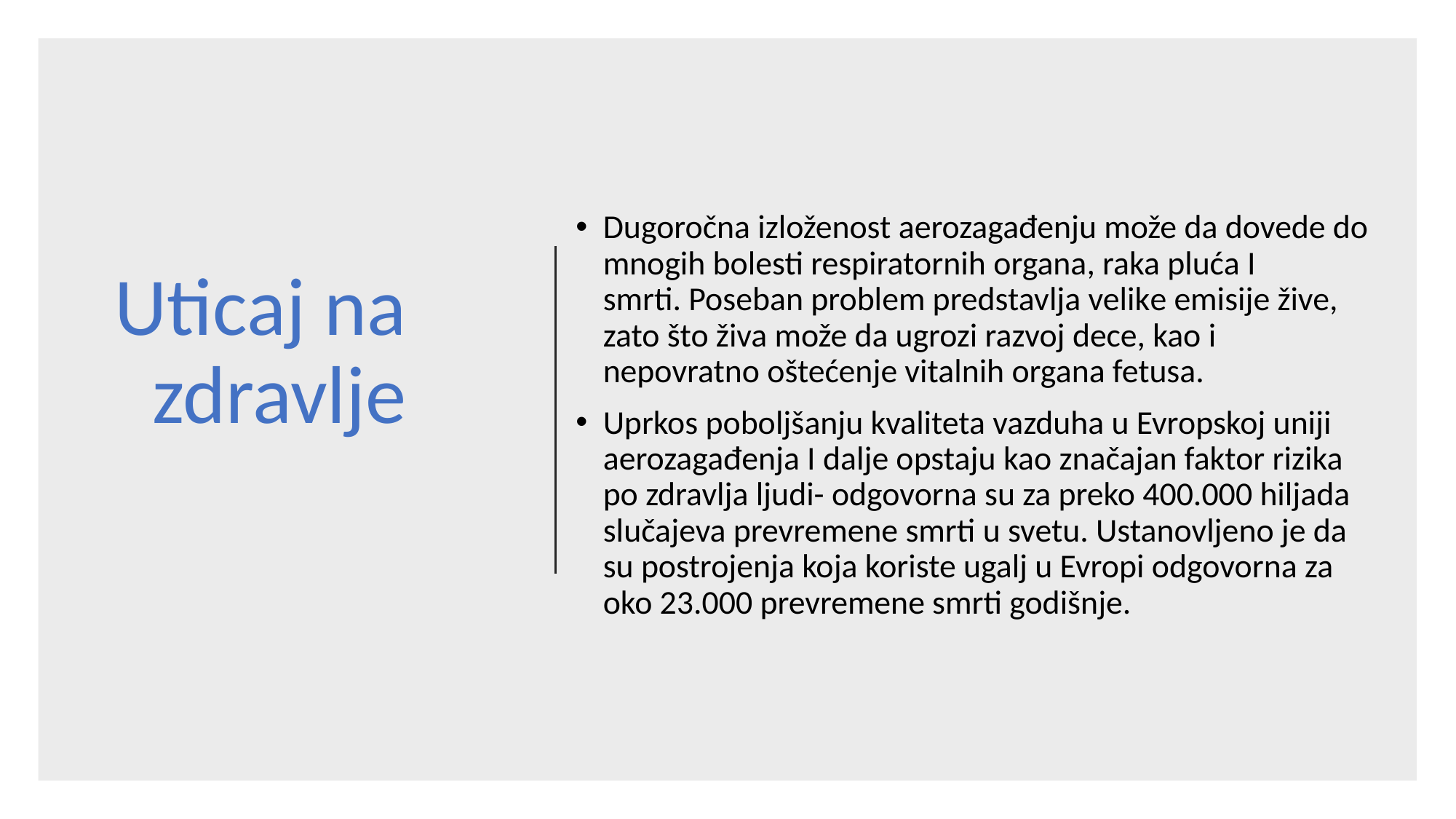

# Uticaj na zdravlje
Dugoročna izloženost aerozagađenju može da dovede do mnogih bolesti respiratornih organa, raka pluća I smrti. Poseban problem predstavlja velike emisije žive, zato što živa može da ugrozi razvoj dece, kao i nepovratno oštećenje vitalnih organa fetusa.
Uprkos poboljšanju kvaliteta vazduha u Evropskoj uniji aerozagađenja I dalje opstaju kao značajan faktor rizika po zdravlja ljudi- odgovorna su za preko 400.000 hiljada slučajeva prevremene smrti u svetu. Ustanovljeno je da su postrojenja koja koriste ugalj u Evropi odgovorna za oko 23.000 prevremene smrti godišnje.